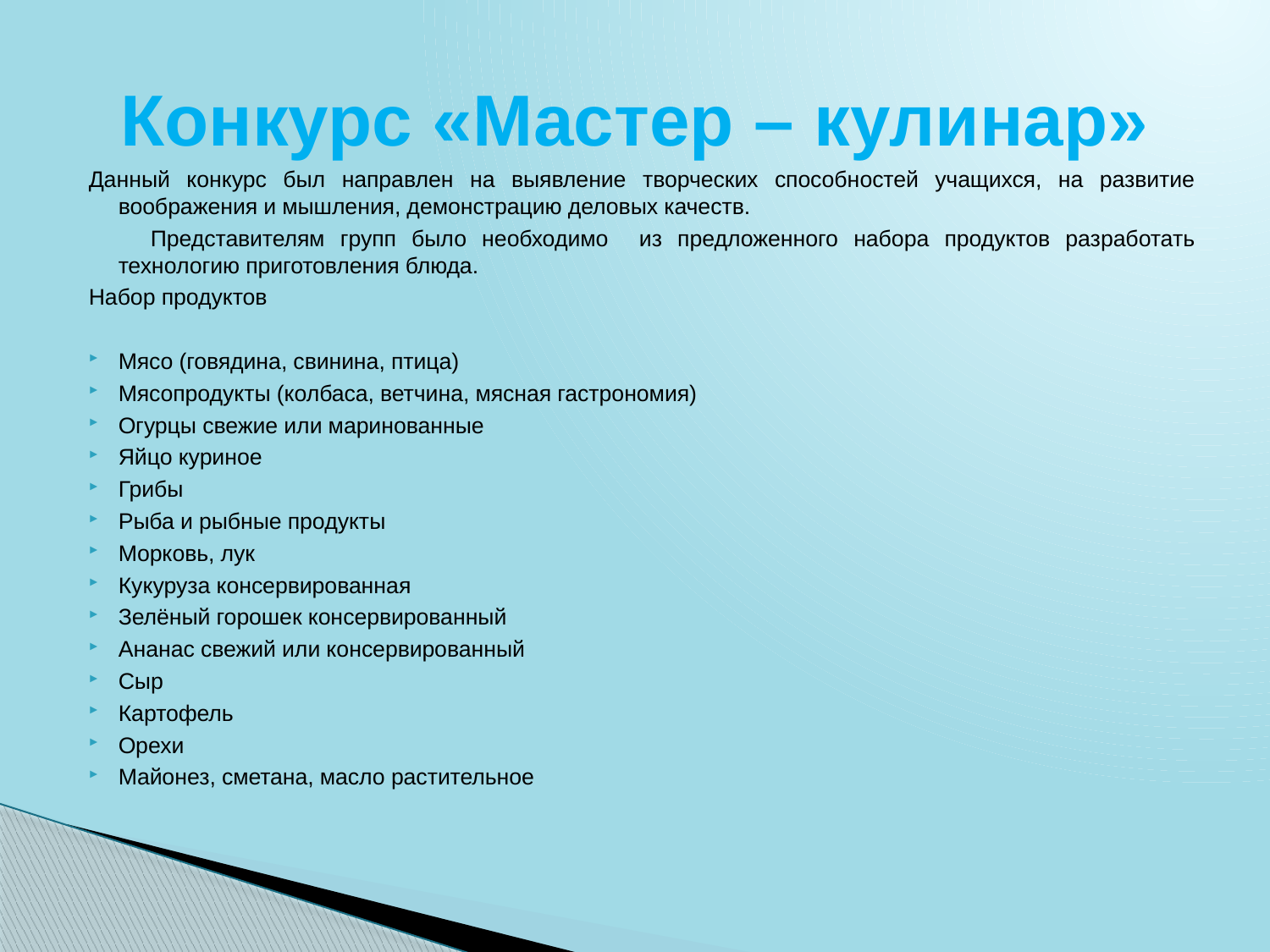

# Конкурс «Мастер – кулинар»
Данный конкурс был направлен на выявление творческих способностей учащихся, на развитие воображения и мышления, демонстрацию деловых качеств.
    Представителям групп было необходимо  из предложенного набора продуктов разработать технологию приготовления блюда.
Набор продуктов

Мясо (говядина, свинина, птица)
Мясопродукты (колбаса, ветчина, мясная гастрономия)
Огурцы свежие или маринованные
Яйцо куриное
Грибы
Рыба и рыбные продукты
Морковь, лук
Кукуруза консервированная
Зелёный горошек консервированный
Ананас свежий или консервированный
Сыр
Картофель
Орехи
Майонез, сметана, масло растительное